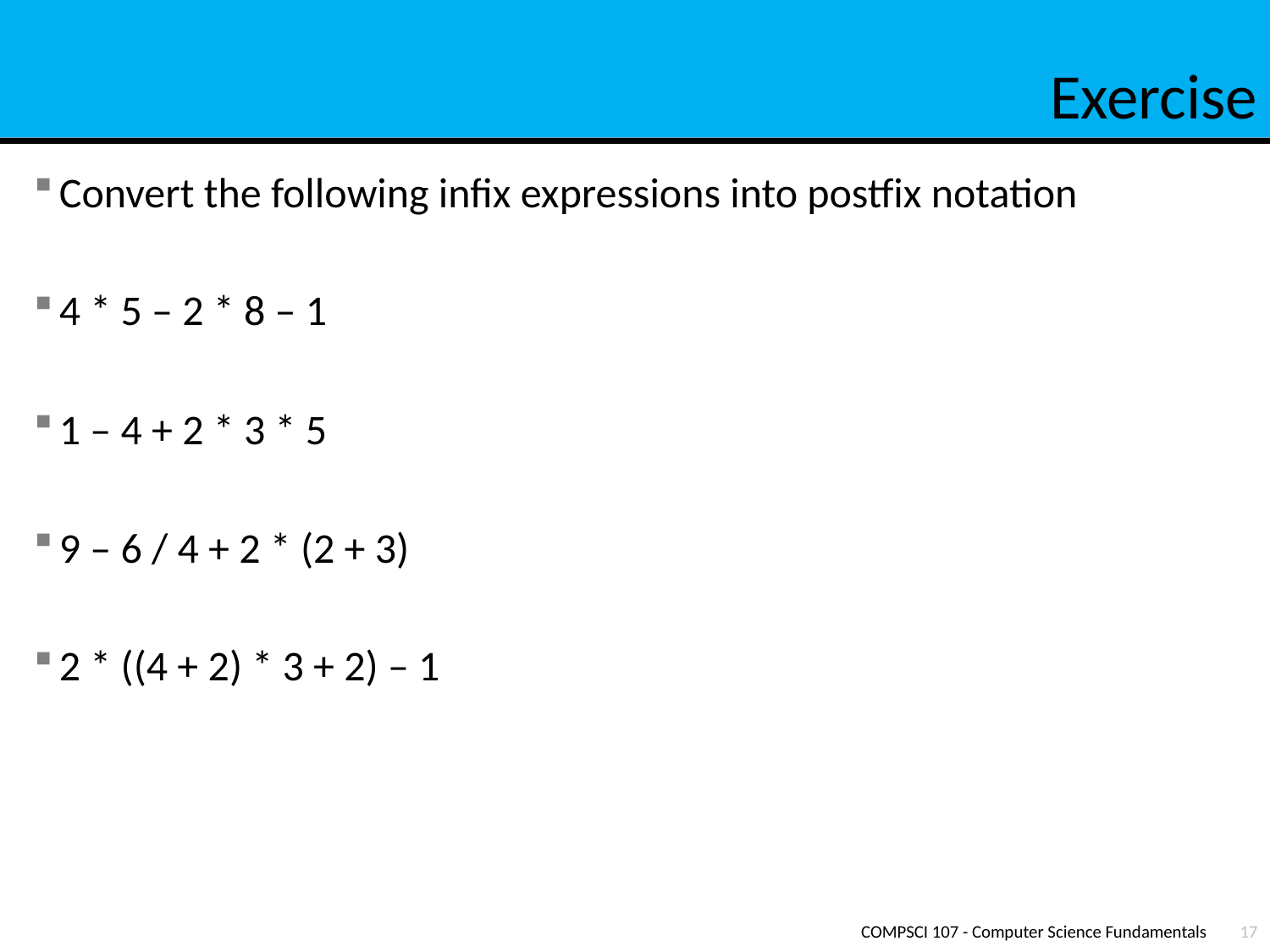

# Exercise
Convert the following infix expressions into postfix notation

4 * 5 – 2 * 8 – 1

1 – 4 + 2 * 3 * 5

9 – 6 / 4 + 2 * (2 + 3)

2 * ((4 + 2) * 3 + 2) – 1

COMPSCI 107 - Computer Science Fundamentals
17